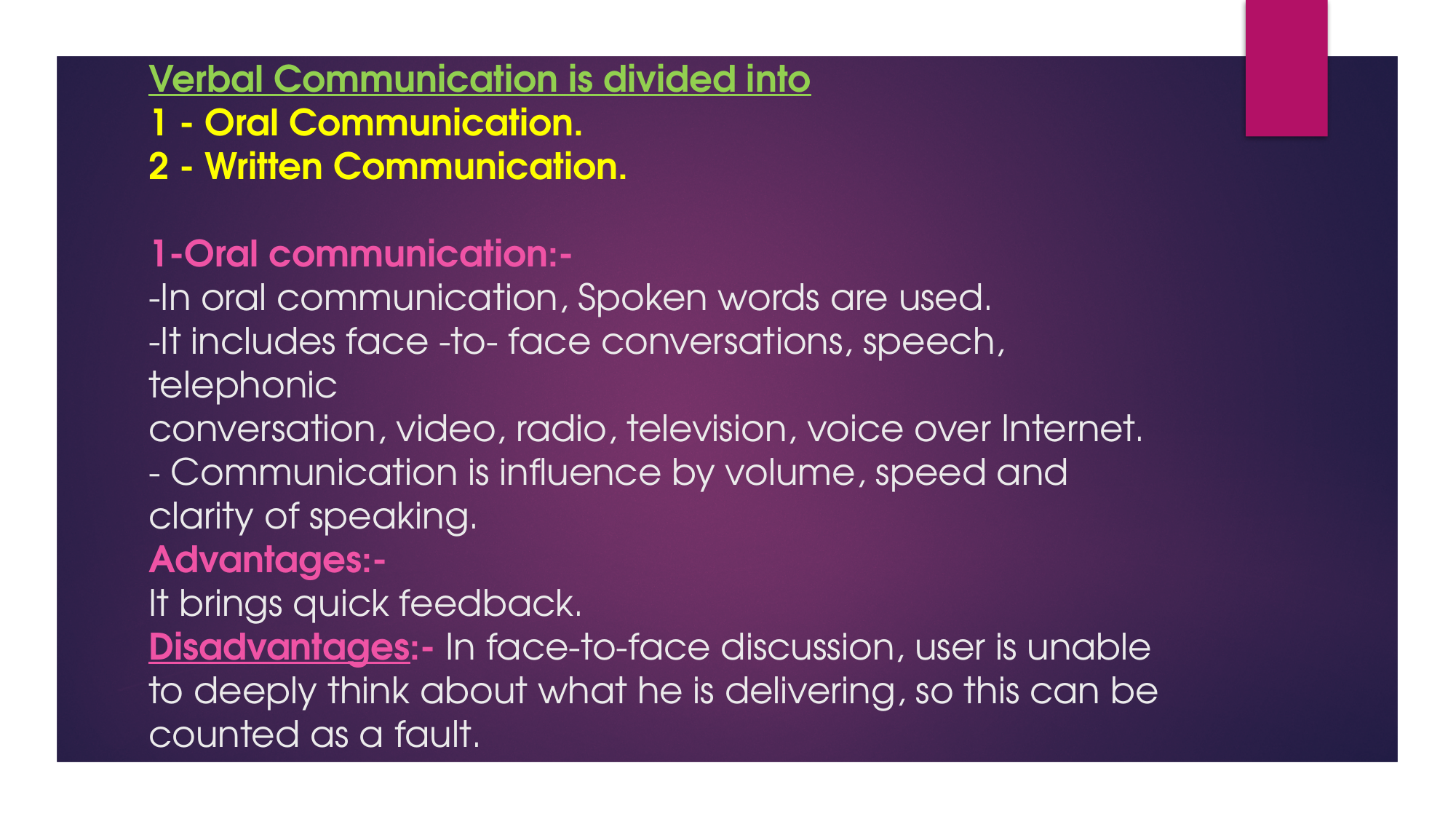

# Verbal Communication is divided into 1 - Oral Communication. 2 - Written Communication. 1-Oral communication:- -In oral communication, Spoken words are used. -It includes face -to- face conversations, speech, telephonic conversation, video, radio, television, voice over Internet. - Communication is influence by volume, speed and clarity of speaking. Advantages:- It brings quick feedback. Disadvantages:- In face-to-face discussion, user is unable to deeply think about what he is delivering, so this can be counted as a fault.